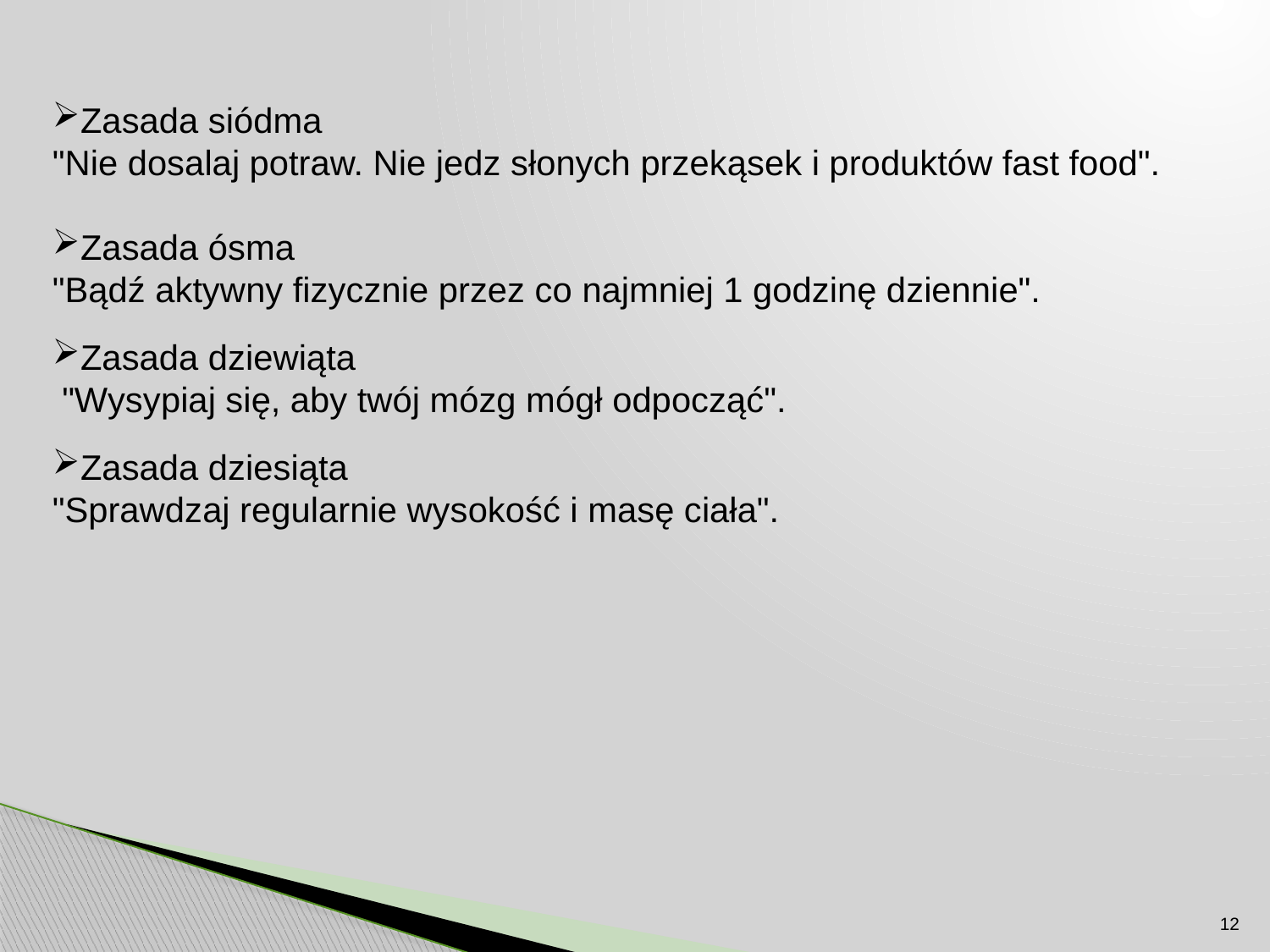

Zasada siódma
"Nie dosalaj potraw. Nie jedz słonych przekąsek i produktów fast food".

Zasada ósma
"Bądź aktywny fizycznie przez co najmniej 1 godzinę dziennie".

Zasada dziewiąta
 "Wysypiaj się, aby twój mózg mógł odpocząć".

Zasada dziesiąta
"Sprawdzaj regularnie wysokość i masę ciała".

12